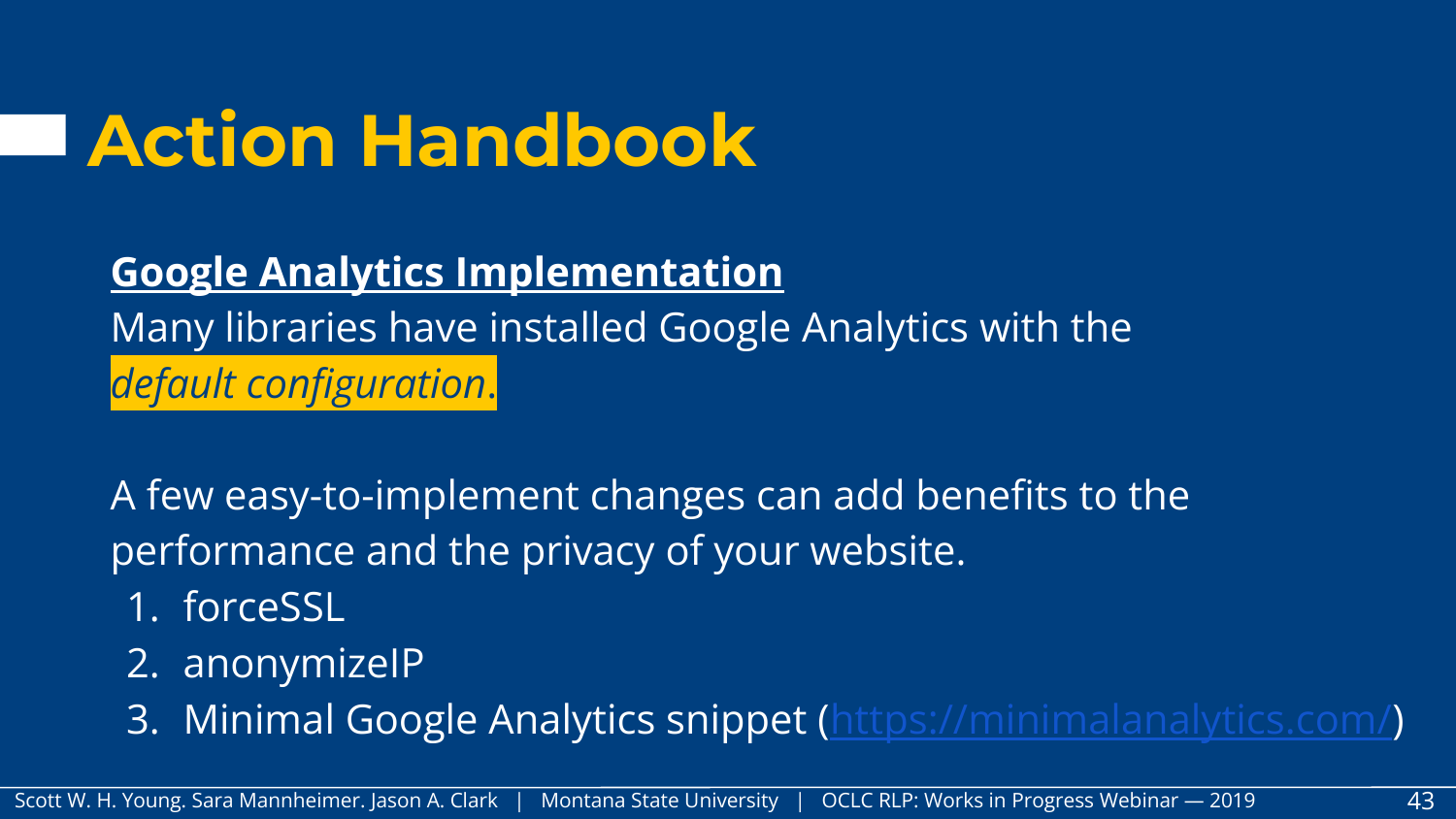

# Action Handbook
Google Analytics Implementation
Many libraries have installed Google Analytics with the               default configuration.

A few easy-to-implement changes can add benefits to the performance and the privacy of your website.
forceSSL
anonymizeIP
Minimal Google Analytics snippet (https://minimalanalytics.com/)